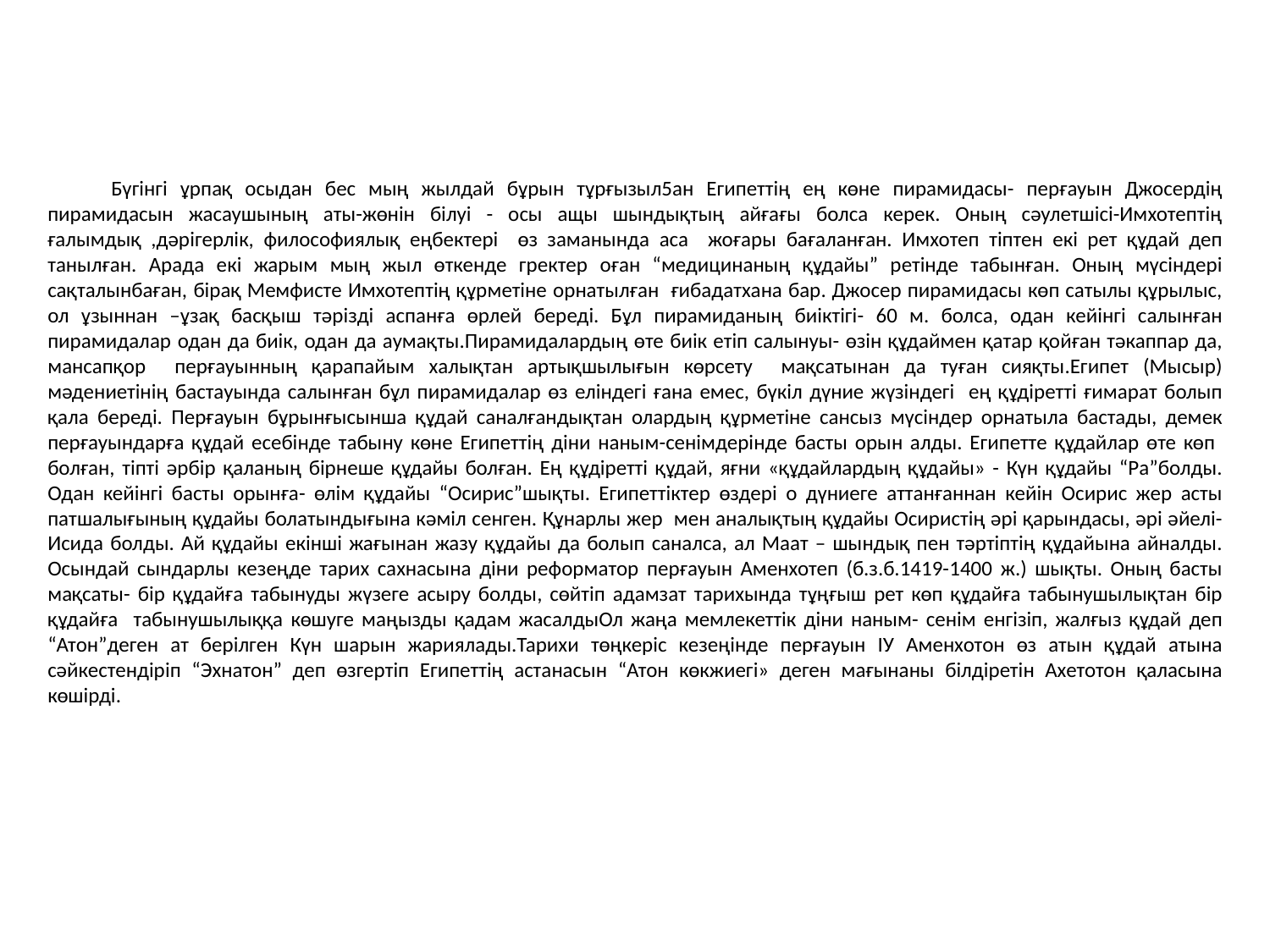

# Бүгінгі ұрпақ осыдан бес мың жылдай бұрын тұрғызыл5ан Египеттің ең көне пирамидасы- перғауын Джосердің пирамидасын жасаушының аты-жөнін білуі - осы ащы шындықтың айғағы болса керек. Оның сәулетшісі-Имхотептің ғалымдық ,дәрігерлік, философиялық еңбектері  өз заманында аса  жоғары бағаланған. Имхотеп тіптен екі рет құдай деп танылған. Арада екі жарым мың жыл өткенде гректер оған “медицинаның құдайы” ретінде табынған. Оның мүсіндері сақталынбаған, бірақ Мемфисте Имхотептің құрметіне орнатылған  ғибадатхана бар. Джосер пирамидасы көп сатылы құрылыс, ол ұзыннан –ұзақ басқыш тәрізді аспанға өрлей береді. Бұл пирамиданың биіктігі- 60 м. болса, одан кейінгі салынған пирамидалар одан да биік, одан да аумақты.Пирамидалардың өте биік етіп салынуы- өзін құдаймен қатар қойған тәкаппар да, мансапқор  перғауынның қарапайым халықтан артықшылығын көрсету  мақсатынан да туған сияқты.Египет (Мысыр) мәдениетінің бастауында салынған бұл пирамидалар өз еліндегі ғана емес, бүкіл дүние жүзіндегі  ең құдіретті ғимарат болып қала береді. Перғауын бұрынғысынша құдай саналғандықтан олардың құрметіне сансыз мүсіндер орнатыла бастады, демек перғауындарға құдай есебінде табыну көне Египеттің діни наным-сенімдерінде басты орын алды. Египетте құдайлар өте көп  болған, тіпті әрбір қаланың бірнеше құдайы болған. Ең құдіретті құдай, яғни «құдайлардың құдайы» - Күн құдайы “Ра”болды. Одан кейінгі басты орынға- өлім құдайы “Осирис”шықты. Египеттіктер өздері о дүниеге аттанғаннан кейін Осирис жер асты патшалығының құдайы болатындығына кәміл сенген. Құнарлы жер  мен аналықтың құдайы Осиристің әрі қарындасы, әрі әйелі- Исида болды. Ай құдайы екінші жағынан жазу құдайы да болып саналса, ал Маат – шындық пен тәртіптің құдайына айналды. Осындай сындарлы кезеңде тарих сахнасына діни реформатор перғауын Аменхотеп (б.з.б.1419-1400 ж.) шықты. Оның басты мақсаты- бір құдайға табынуды жүзеге асыру болды, сөйтіп адамзат тарихында тұңғыш рет көп құдайға табынушылықтан бір құдайға  табынушылыққа көшуге маңызды қадам жасалдыОл жаңа мемлекеттік діни наным- сенім енгізіп, жалғыз құдай деп “Атон”деген ат берілген Күн шарын жариялады.Тарихи төңкеріс кезеңінде перғауын ІУ Аменхотон өз атын құдай атына сәйкестендіріп “Эхнатон” деп өзгертіп Египеттің астанасын “Атон көкжиегі» деген мағынаны білдіретін Ахетотон қаласына көшірді.